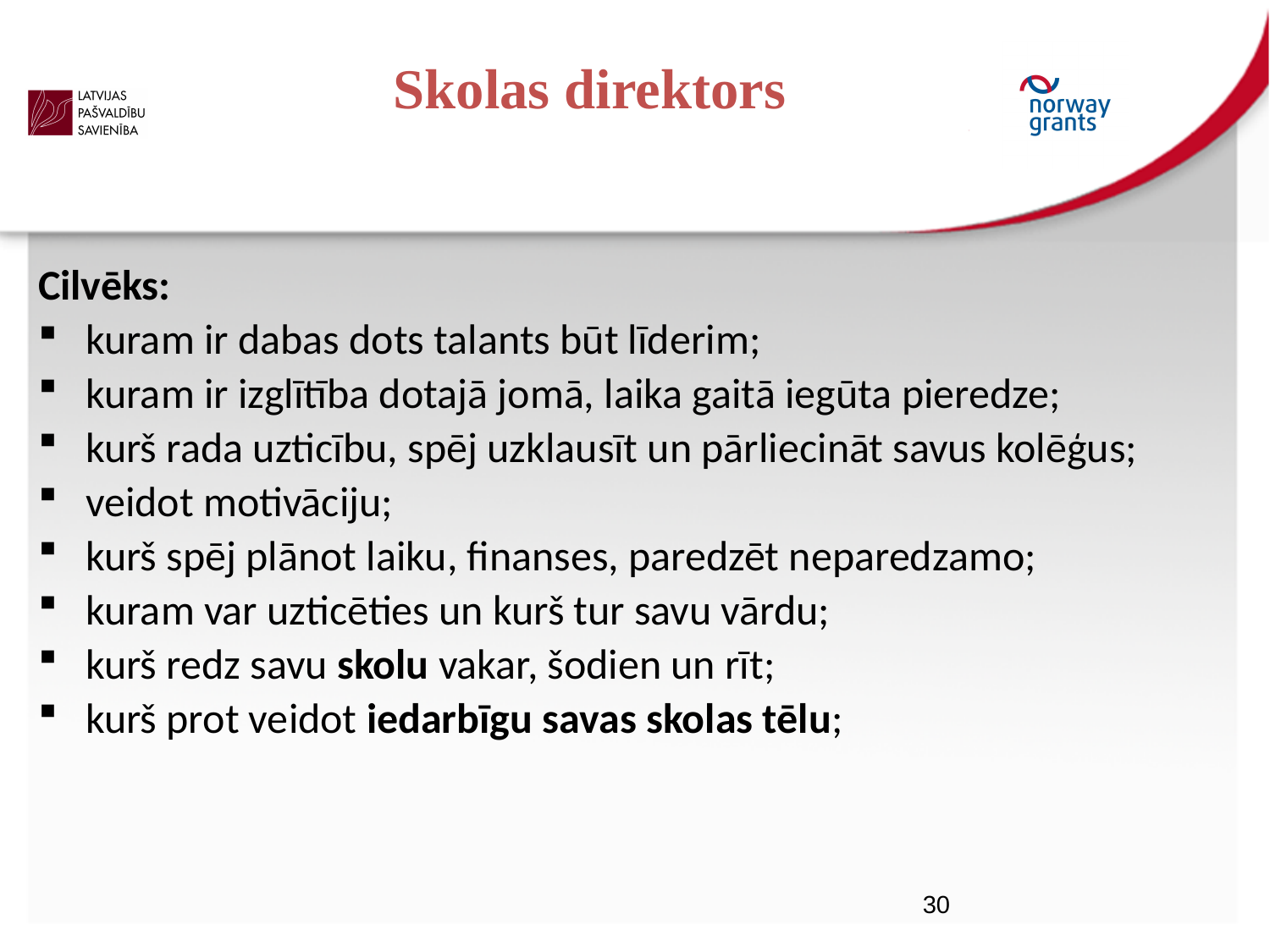

# Skolas direktors
Cilvēks:
kuram ir dabas dots talants būt līderim;
kuram ir izglītība dotajā jomā, laika gaitā iegūta pieredze;
kurš rada uzticību, spēj uzklausīt un pārliecināt savus kolēģus;
veidot motivāciju;
kurš spēj plānot laiku, finanses, paredzēt neparedzamo;
kuram var uzticēties un kurš tur savu vārdu;
kurš redz savu skolu vakar, šodien un rīt;
kurš prot veidot iedarbīgu savas skolas tēlu;
30